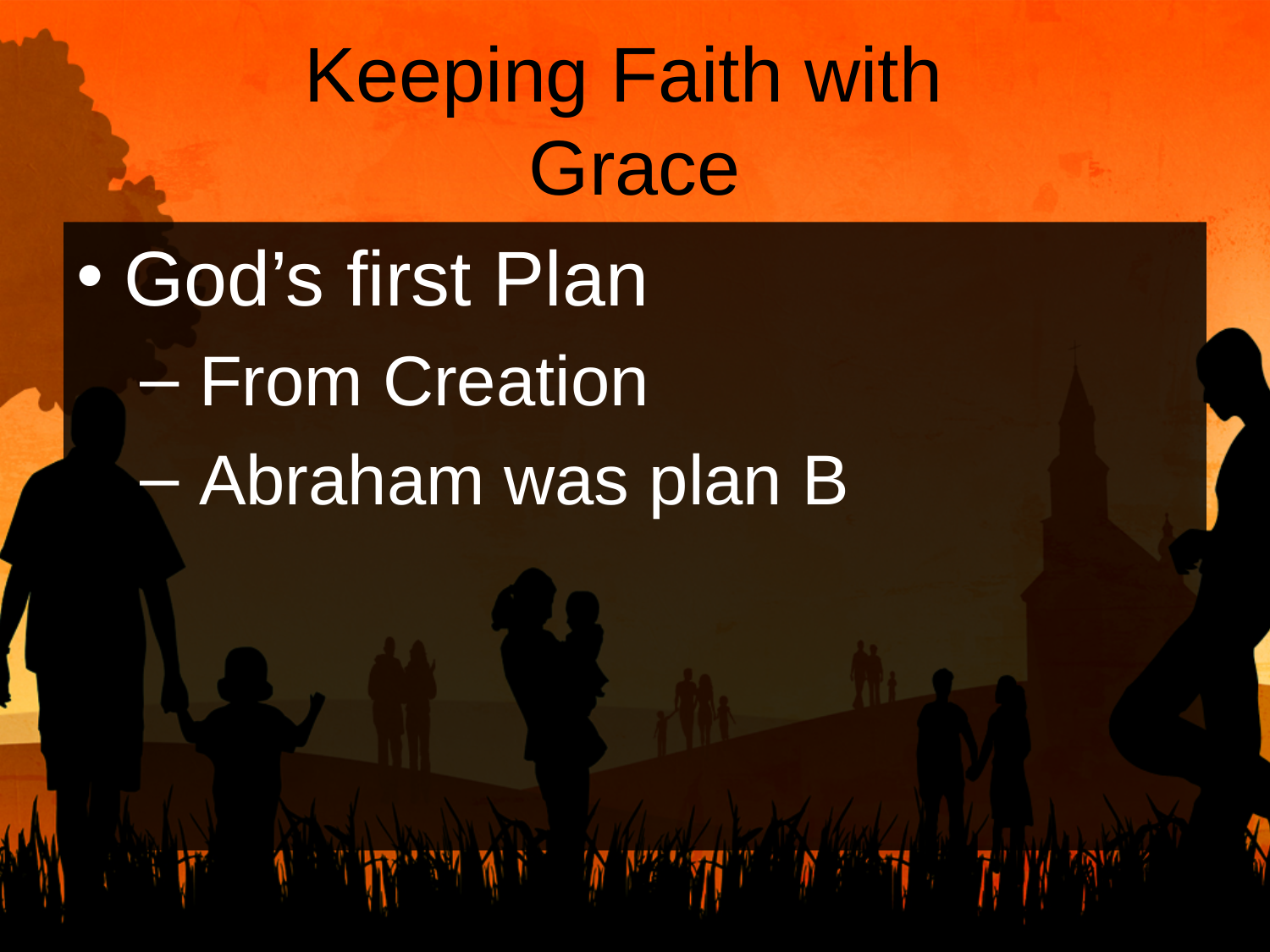

# Keeping Faith with Grace
God’s first Plan
 From Creation
 Abraham was plan B